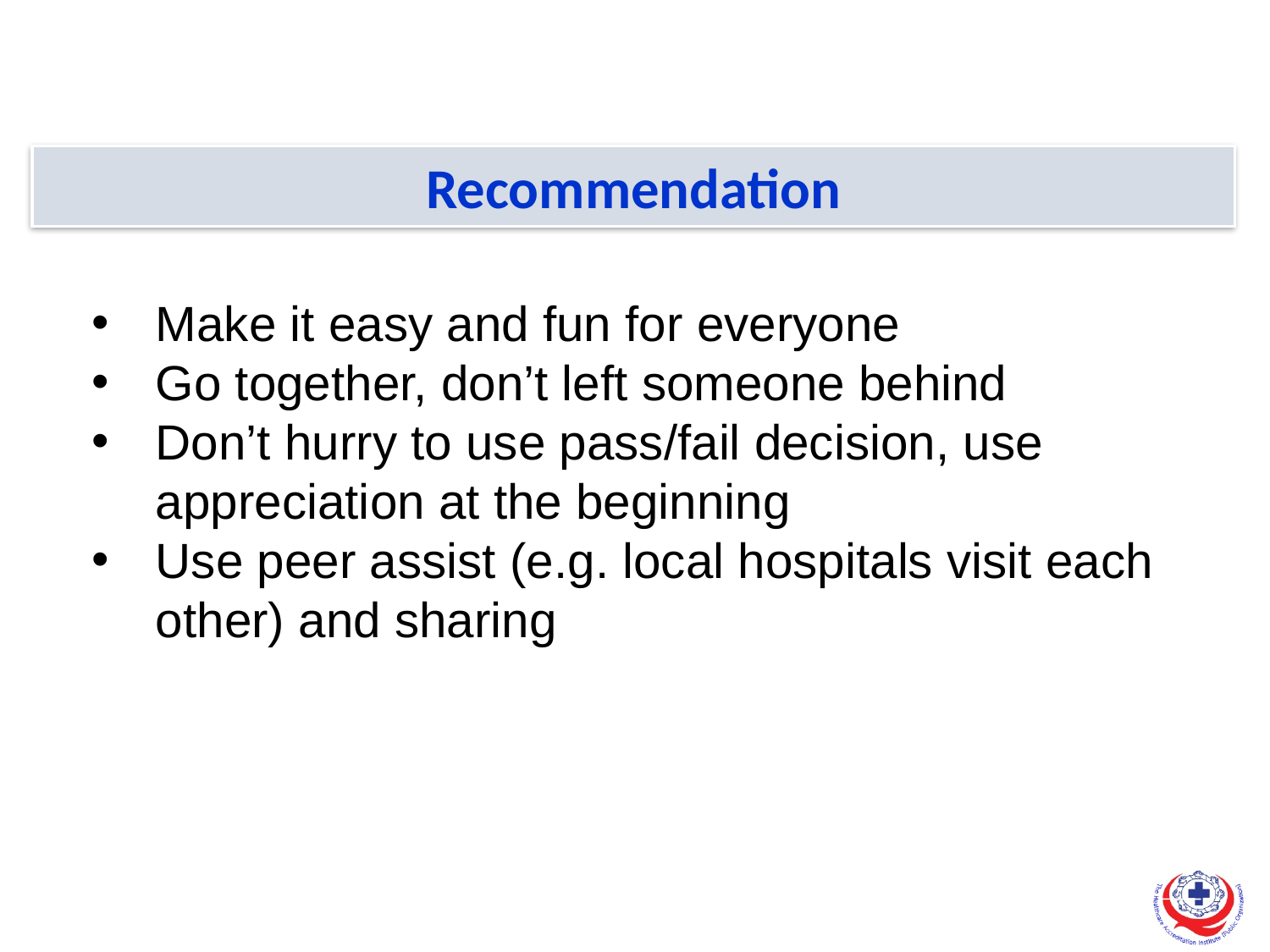

Recommendation
Make it easy and fun for everyone
Go together, don’t left someone behind
Don’t hurry to use pass/fail decision, use appreciation at the beginning
Use peer assist (e.g. local hospitals visit each other) and sharing